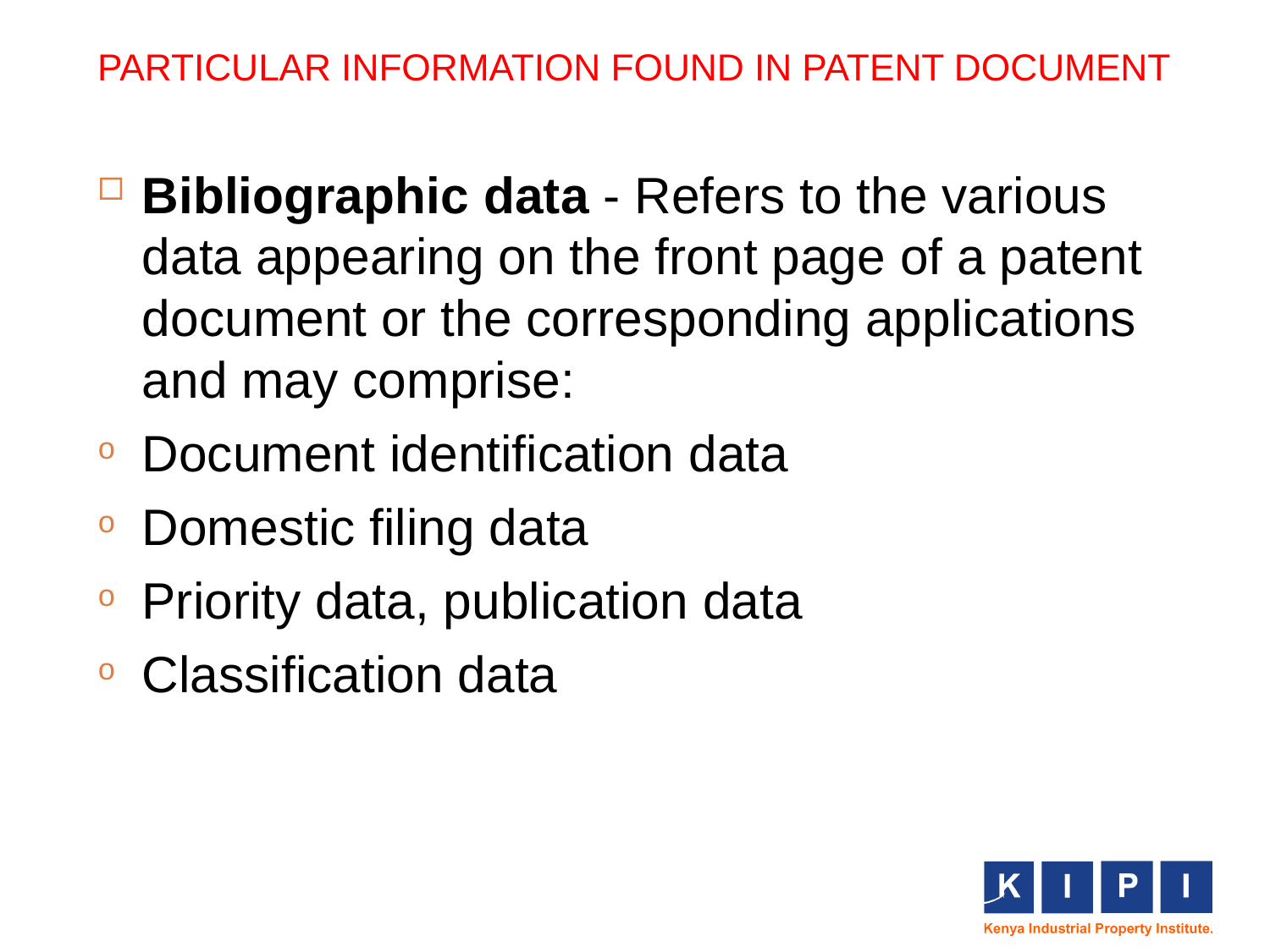

# PARTICULAR INFORMATION FOUND IN PATENT DOCUMENT
Bibliographic data - Refers to the various data appearing on the front page of a patent document or the corresponding applications and may comprise:
Document identification data
Domestic filing data
Priority data, publication data
Classification data

10